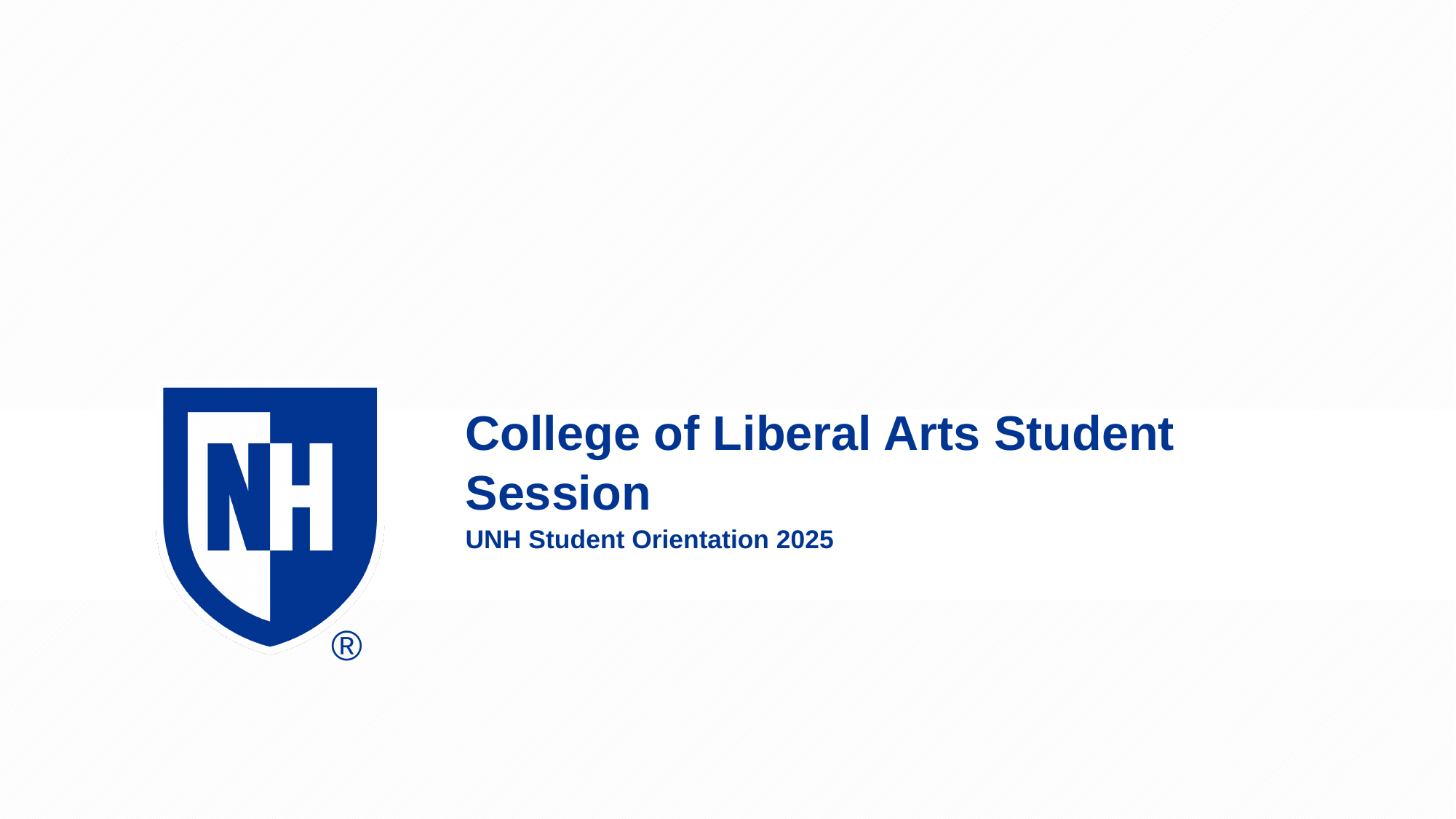

# College of Liberal Arts Student Session
UNH Student Orientation 2025